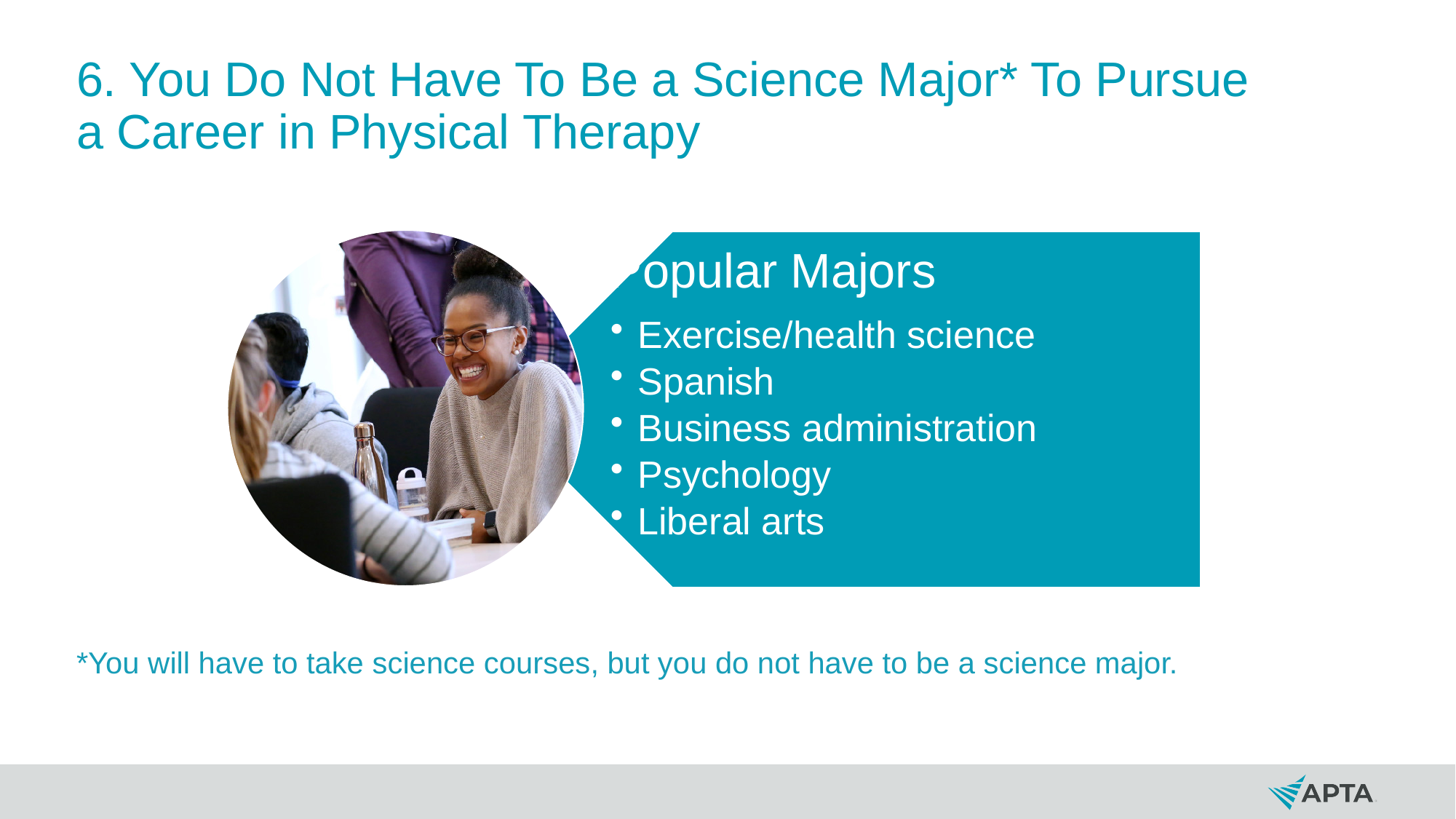

# 6. You Do Not Have To Be a Science Major* To Pursue a Career in Physical Therapy
Popular Majors
Exercise/health science
Spanish
Business administration
Psychology
Liberal arts
*You will have to take science courses, but you do not have to be a science major.